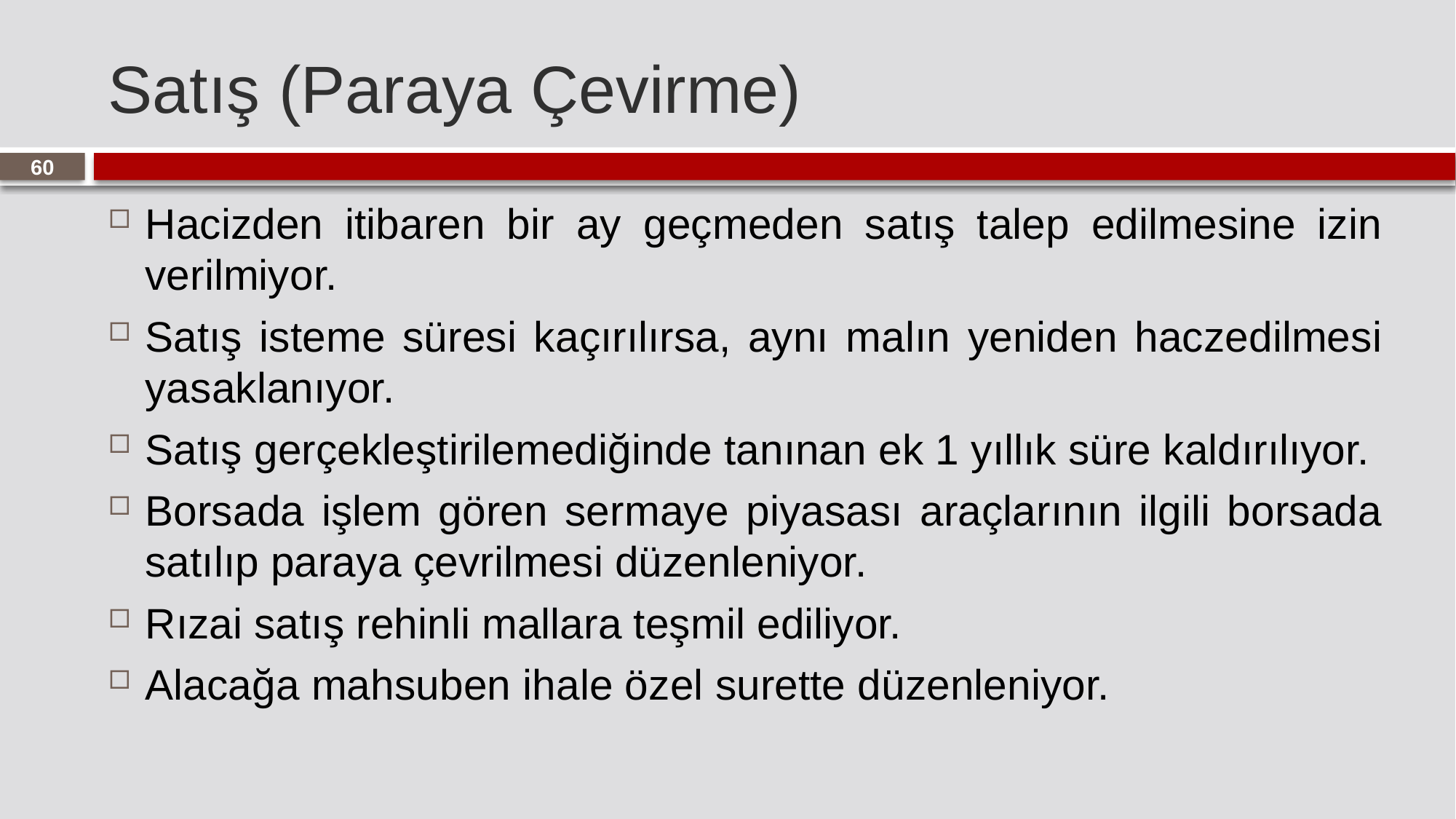

# Satış (Paraya Çevirme)
60
Hacizden itibaren bir ay geçmeden satış talep edilmesine izin verilmiyor.
Satış isteme süresi kaçırılırsa, aynı malın yeniden haczedilmesi yasaklanıyor.
Satış gerçekleştirilemediğinde tanınan ek 1 yıllık süre kaldırılıyor.
Borsada işlem gören sermaye piyasası araçlarının ilgili borsada satılıp paraya çevrilmesi düzenleniyor.
Rızai satış rehinli mallara teşmil ediliyor.
Alacağa mahsuben ihale özel surette düzenleniyor.